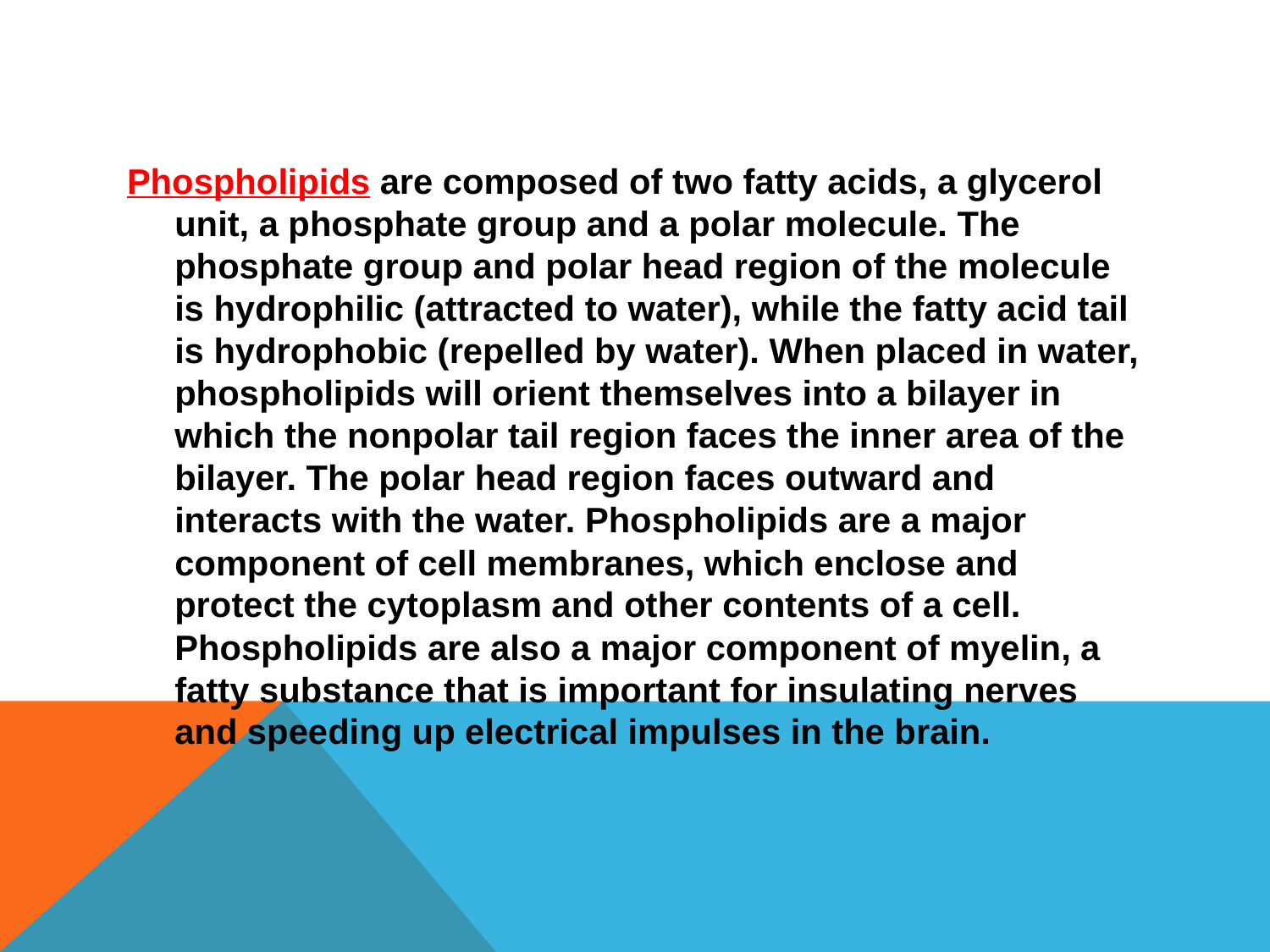

#
Phospholipids are composed of two fatty acids, a glycerol unit, a phosphate group and a polar molecule. The phosphate group and polar head region of the molecule is hydrophilic (attracted to water), while the fatty acid tail is hydrophobic (repelled by water). When placed in water, phospholipids will orient themselves into a bilayer in which the nonpolar tail region faces the inner area of the bilayer. The polar head region faces outward and interacts with the water. Phospholipids are a major component of cell membranes, which enclose and protect the cytoplasm and other contents of a cell. Phospholipids are also a major component of myelin, a fatty substance that is important for insulating nerves and speeding up electrical impulses in the brain.